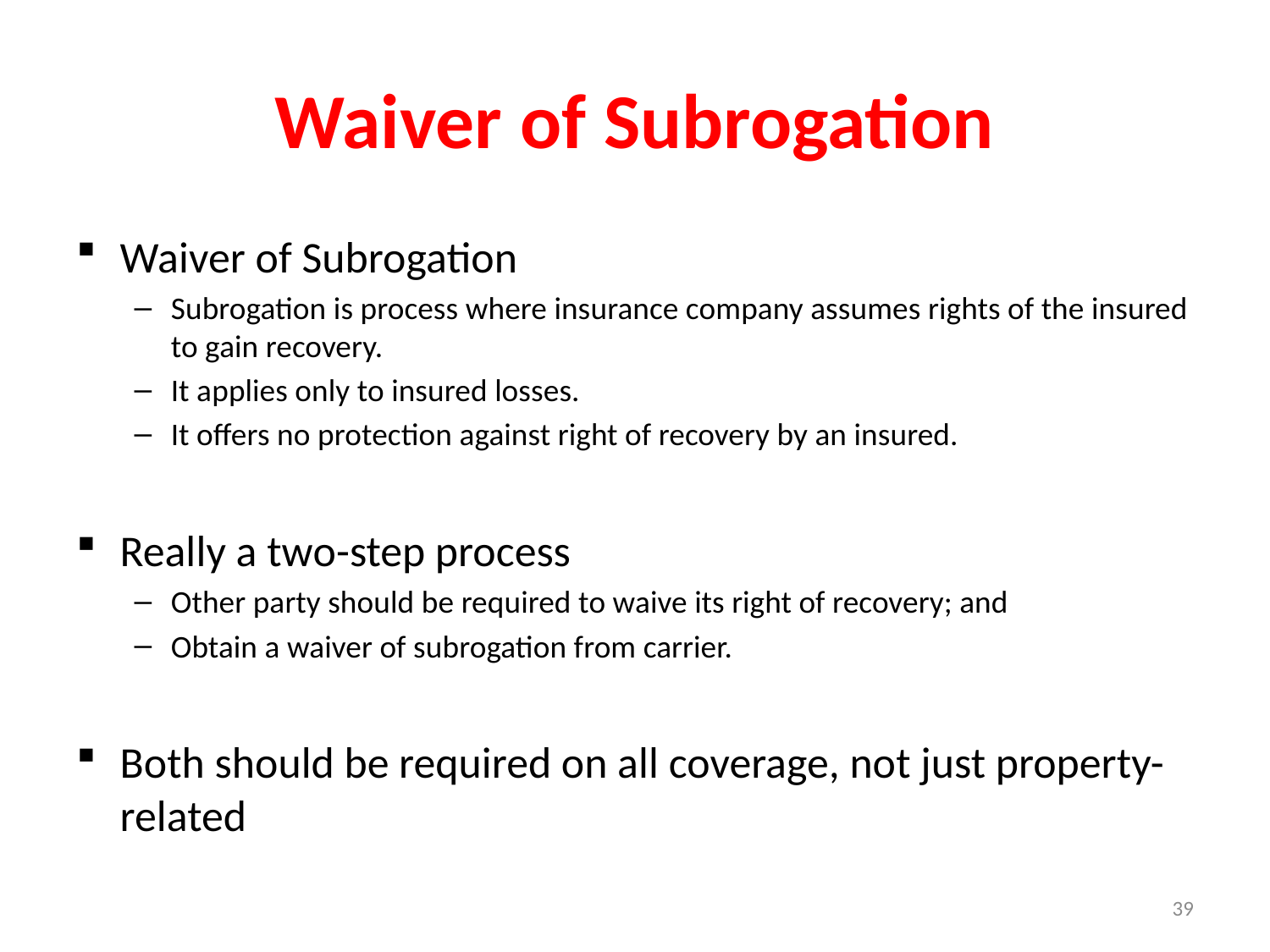

# Waiver of Subrogation
Waiver of Subrogation
Subrogation is process where insurance company assumes rights of the insured to gain recovery.
It applies only to insured losses.
It offers no protection against right of recovery by an insured.

Really a two-step process
Other party should be required to waive its right of recovery; and
Obtain a waiver of subrogation from carrier.

Both should be required on all coverage, not just property-related
39